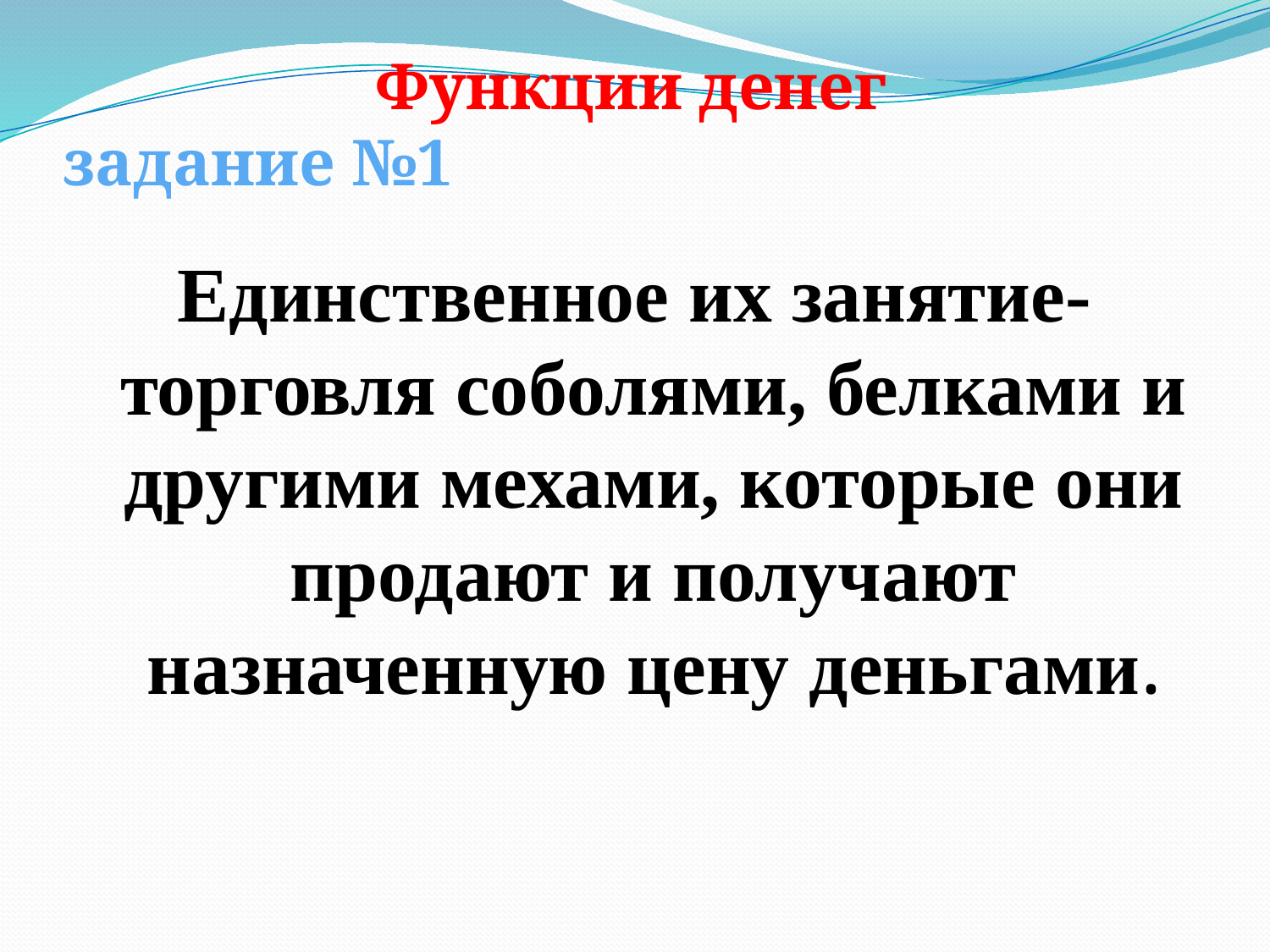

Функции денег
задание №1
Единственное их занятие- торговля соболями, белками и другими мехами, которые они продают и получают назначенную цену деньгами.